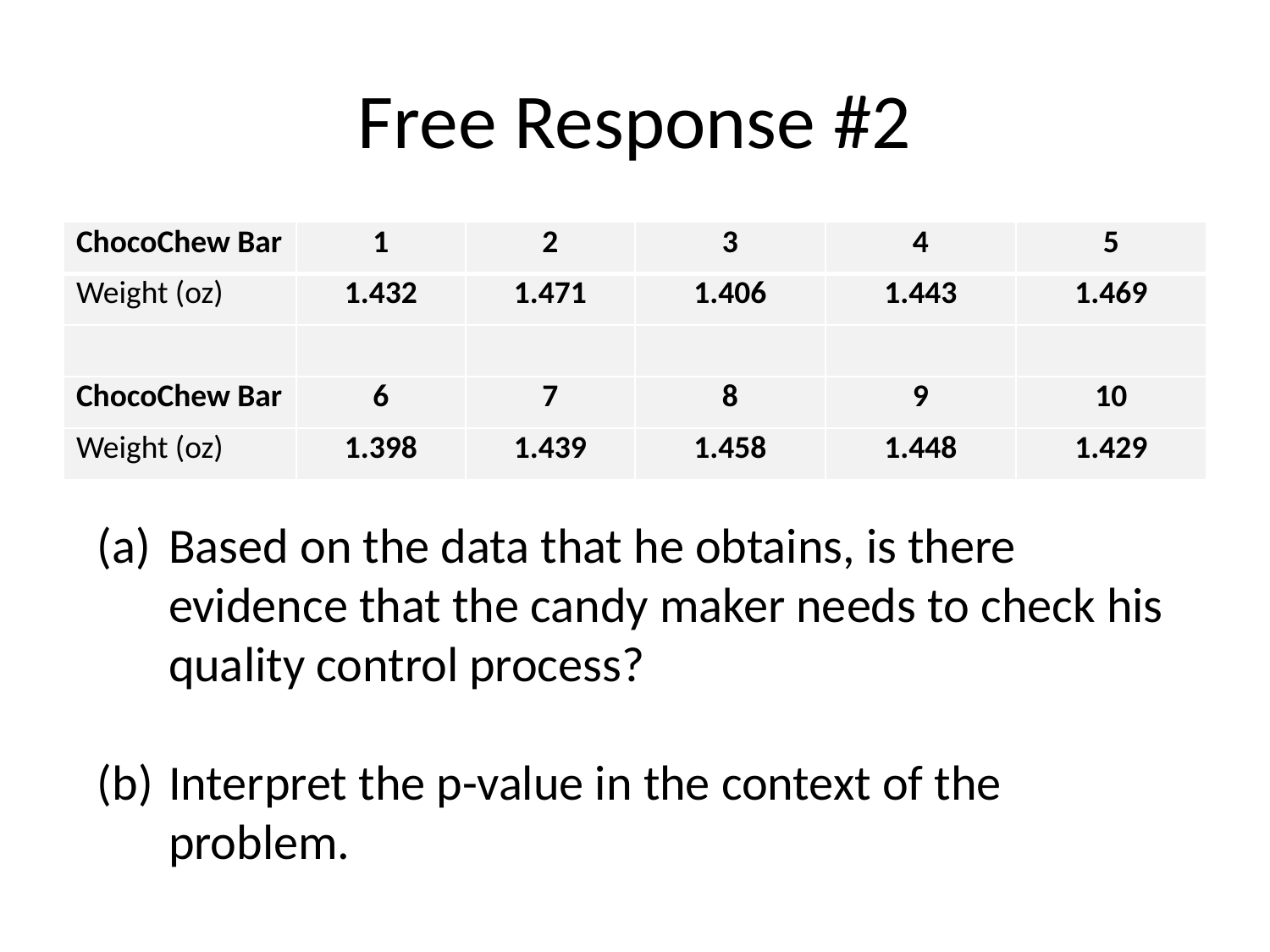

# Free Response #2
| ChocoChew Bar | 1 | 2 | 3 | 4 | 5 |
| --- | --- | --- | --- | --- | --- |
| Weight (oz) | 1.432 | 1.471 | 1.406 | 1.443 | 1.469 |
|  |  |  |  |  |  |
| ChocoChew Bar | 6 | 7 | 8 | 9 | 10 |
| Weight (oz) | 1.398 | 1.439 | 1.458 | 1.448 | 1.429 |
Based on the data that he obtains, is there evidence that the candy maker needs to check his quality control process?

Interpret the p-value in the context of the problem.